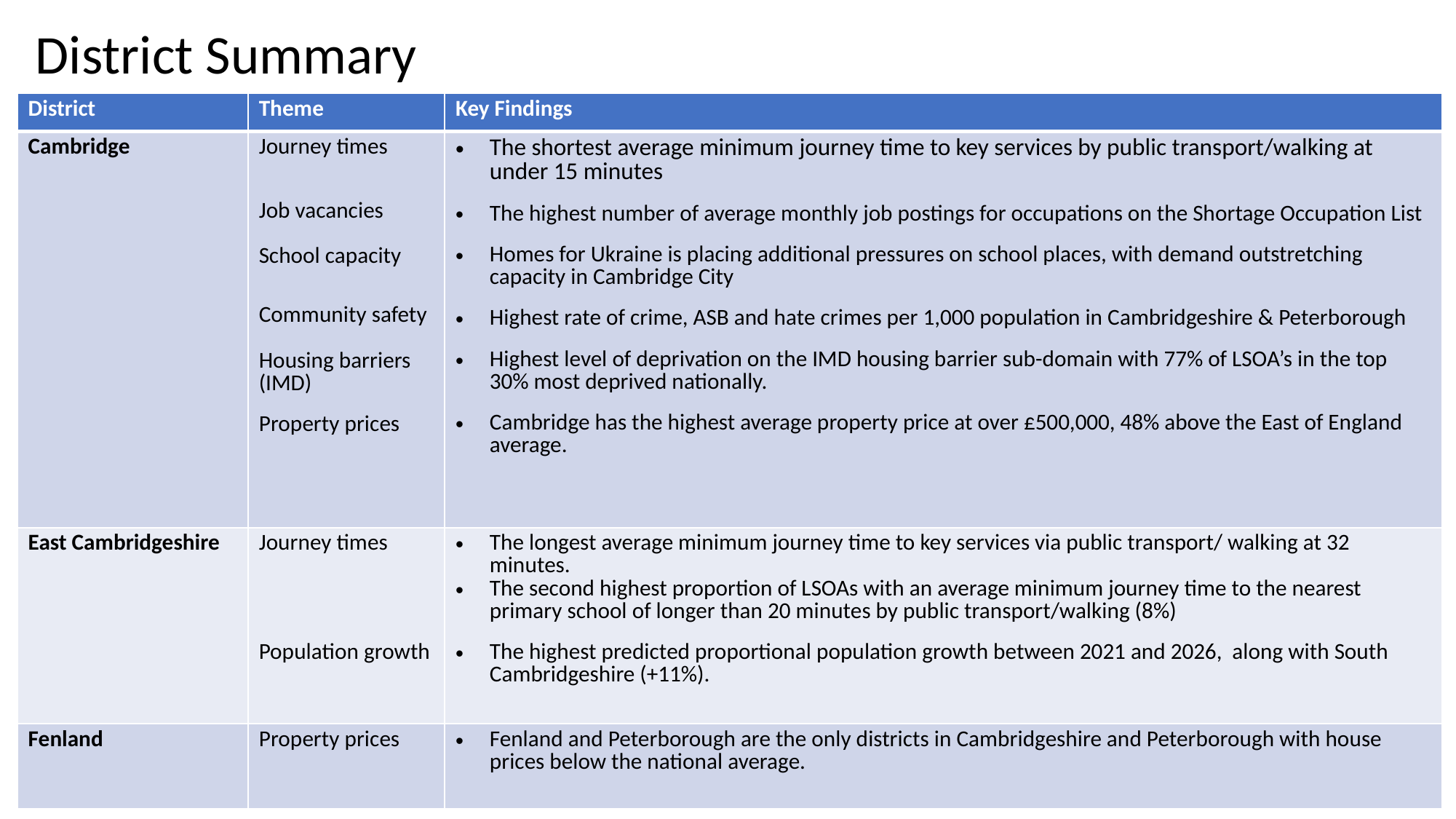

District Summary
| District | Theme | Key Findings |
| --- | --- | --- |
| Cambridge | Journey times Job vacancies School capacity Community safety Housing barriers (IMD) Property prices | The shortest average minimum journey time to key services by public transport/walking at under 15 minutes The highest number of average monthly job postings for occupations on the Shortage Occupation List Homes for Ukraine is placing additional pressures on school places, with demand outstretching capacity in Cambridge City Highest rate of crime, ASB and hate crimes per 1,000 population in Cambridgeshire & Peterborough Highest level of deprivation on the IMD housing barrier sub-domain with 77% of LSOA’s in the top 30% most deprived nationally. Cambridge has the highest average property price at over £500,000, 48% above the East of England average. |
| East Cambridgeshire | Journey times Population growth | The longest average minimum journey time to key services via public transport/ walking at 32 minutes. The second highest proportion of LSOAs with an average minimum journey time to the nearest primary school of longer than 20 minutes by public transport/walking (8%) The highest predicted proportional population growth between 2021 and 2026, along with South Cambridgeshire (+11%). |
| Fenland | Property prices | Fenland and Peterborough are the only districts in Cambridgeshire and Peterborough with house prices below the national average. |